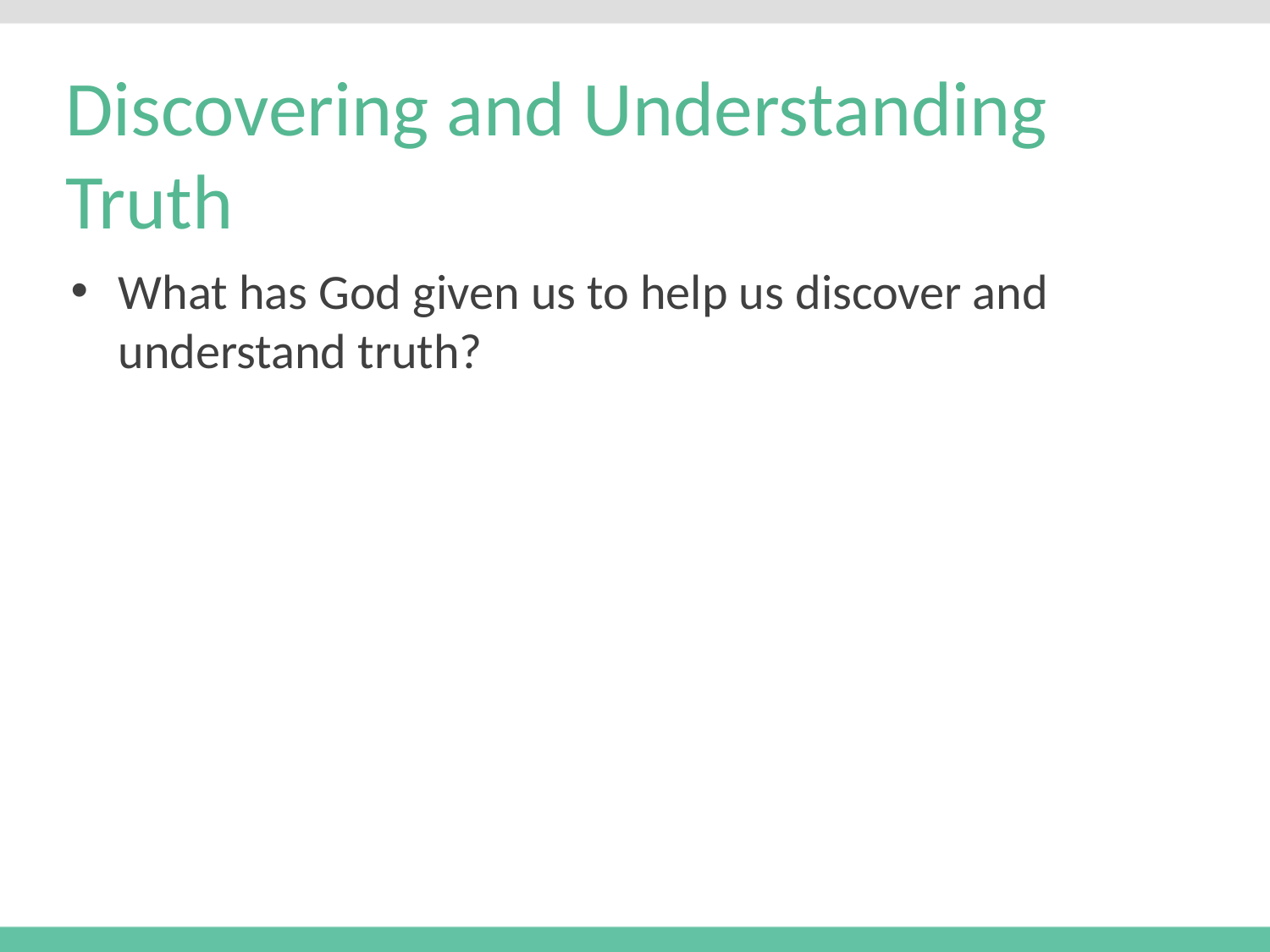

# Discovering and Understanding Truth
What has God given us to help us discover and understand truth?